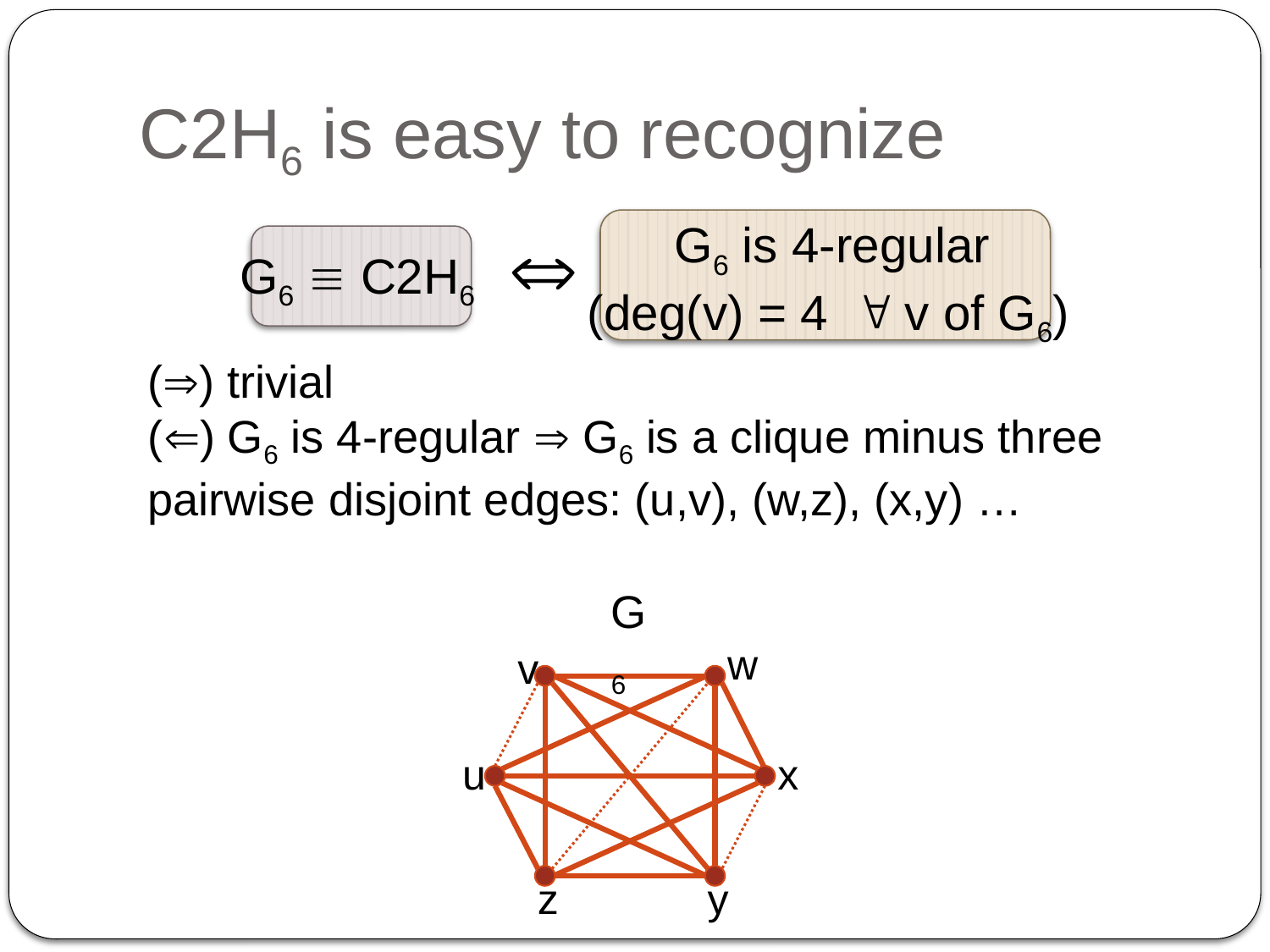

# C2H6 is easy to recognize
G6 is 4-regular
(deg(v) = 4  ∀ v of G6)

⇔

G6 ≡ C2H6
(⇒) trivial
(⇐) G6 is 4-regular ⇒ G6 is a clique minus three pairwise disjoint edges: (u,v), (w,z), (x,y) …
G6
w
v

u
x

z

y